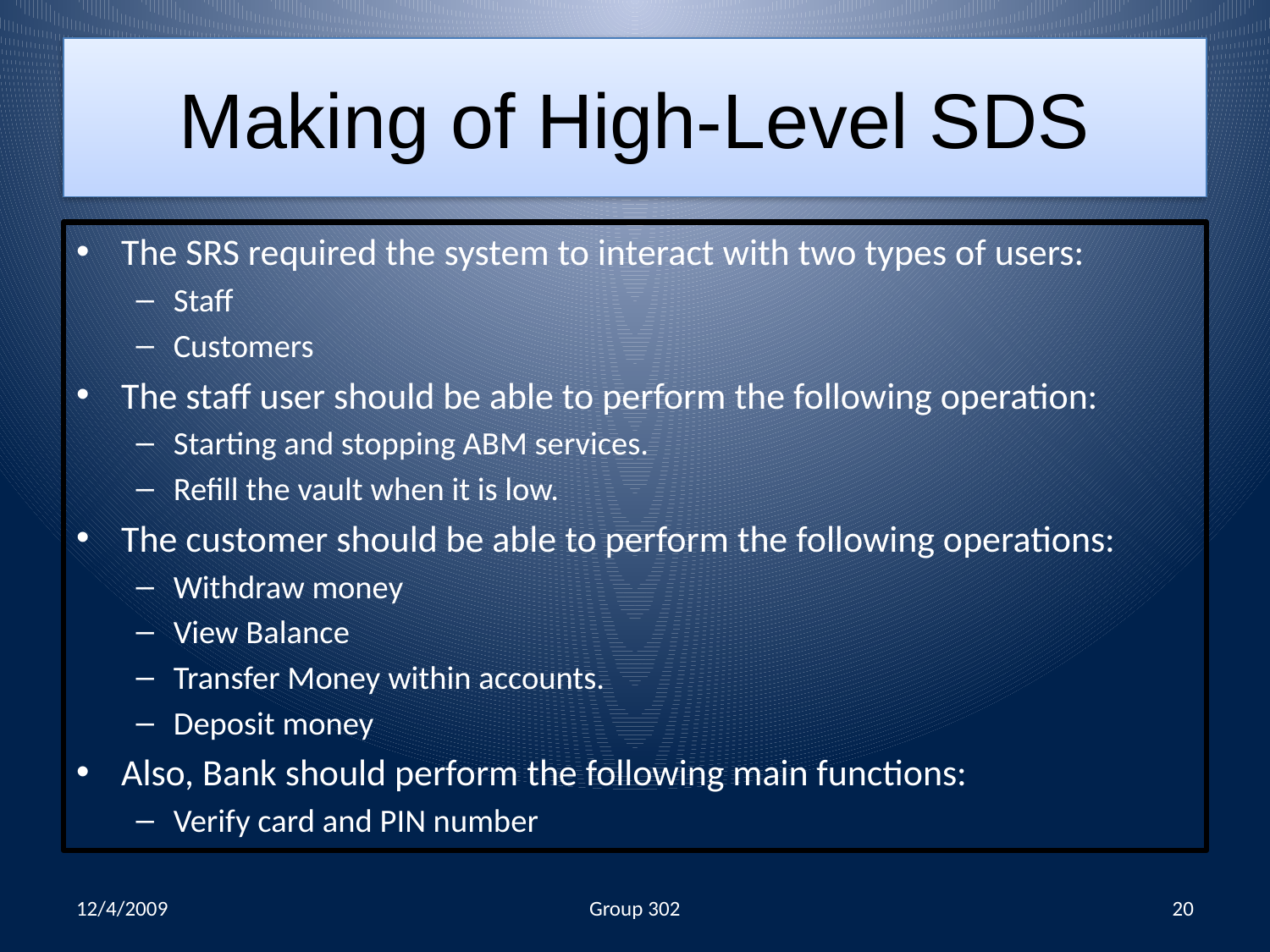

# Making of High-Level SDS
The SRS required the system to interact with two types of users:
Staff
Customers
The staff user should be able to perform the following operation:
Starting and stopping ABM services.
Refill the vault when it is low.
The customer should be able to perform the following operations:
Withdraw money
View Balance
Transfer Money within accounts.
Deposit money
Also, Bank should perform the following main functions:
Verify card and PIN number

12/4/2009
Group 302
20